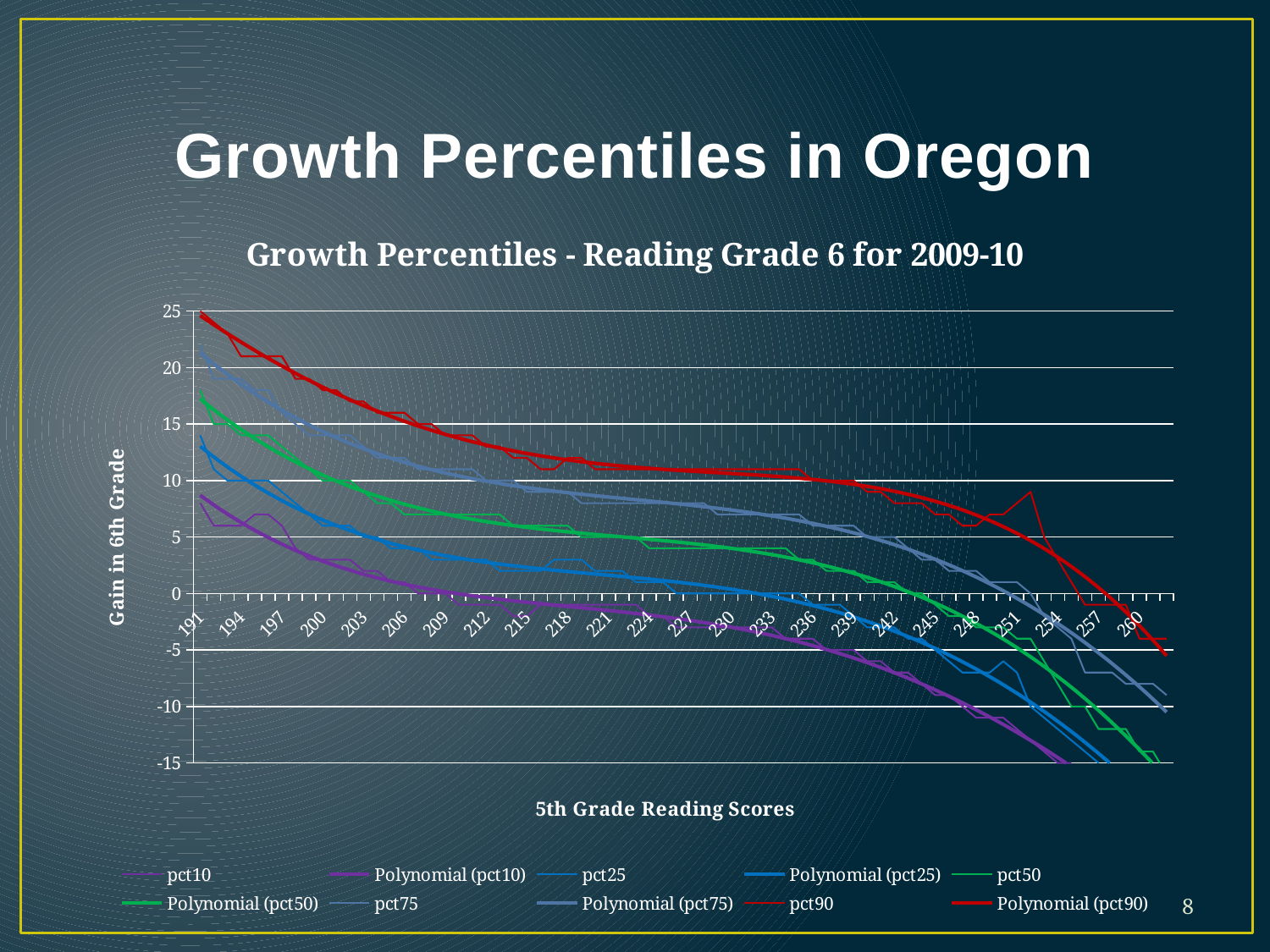

# Growth Percentiles in Oregon

[unsupported chart]

8